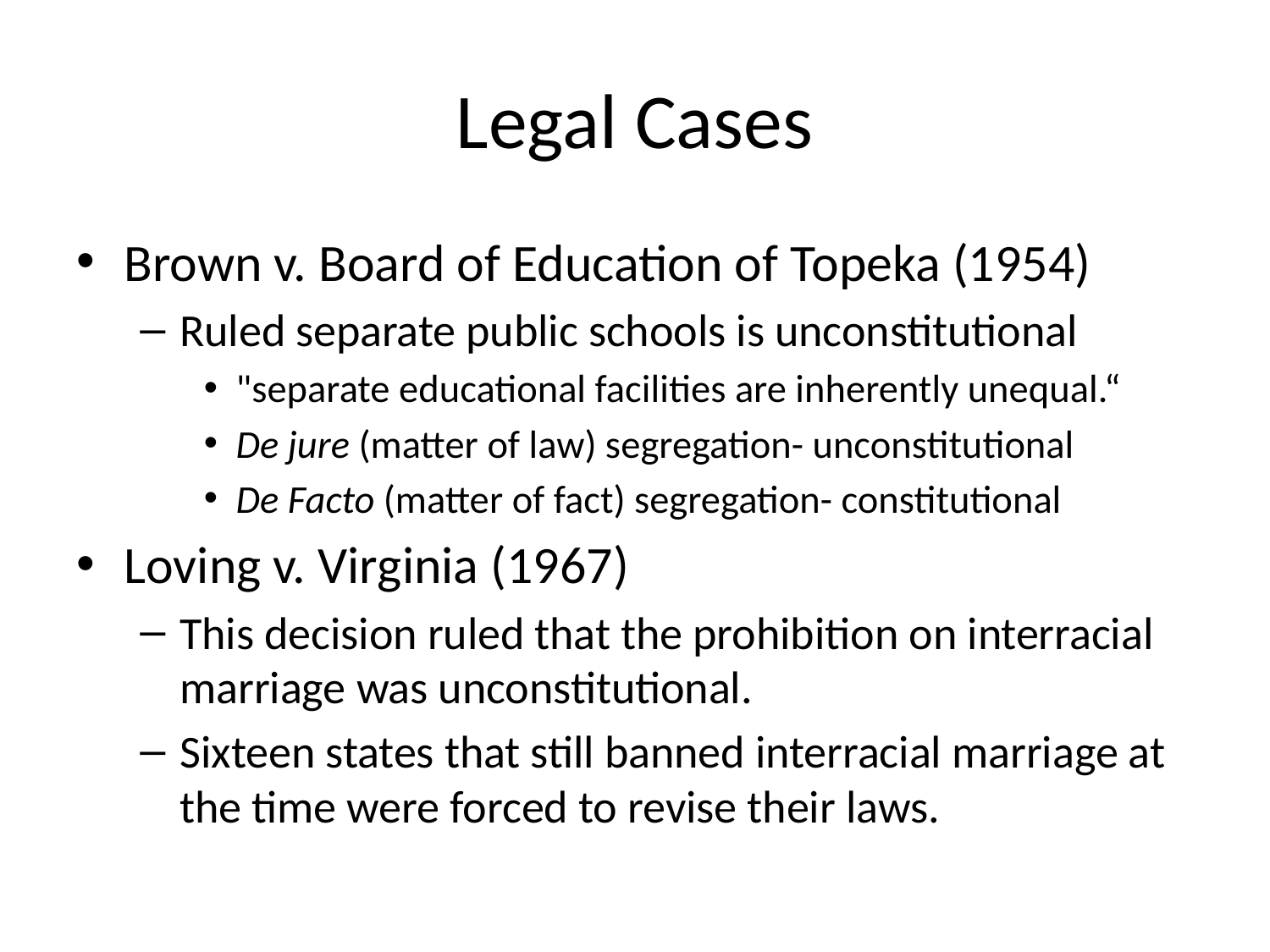

# Legal Cases
Brown v. Board of Education of Topeka (1954)
Ruled separate public schools is unconstitutional
"separate educational facilities are inherently unequal.“
De jure (matter of law) segregation- unconstitutional
De Facto (matter of fact) segregation- constitutional
Loving v. Virginia (1967)
This decision ruled that the prohibition on interracial marriage was unconstitutional.
Sixteen states that still banned interracial marriage at the time were forced to revise their laws.